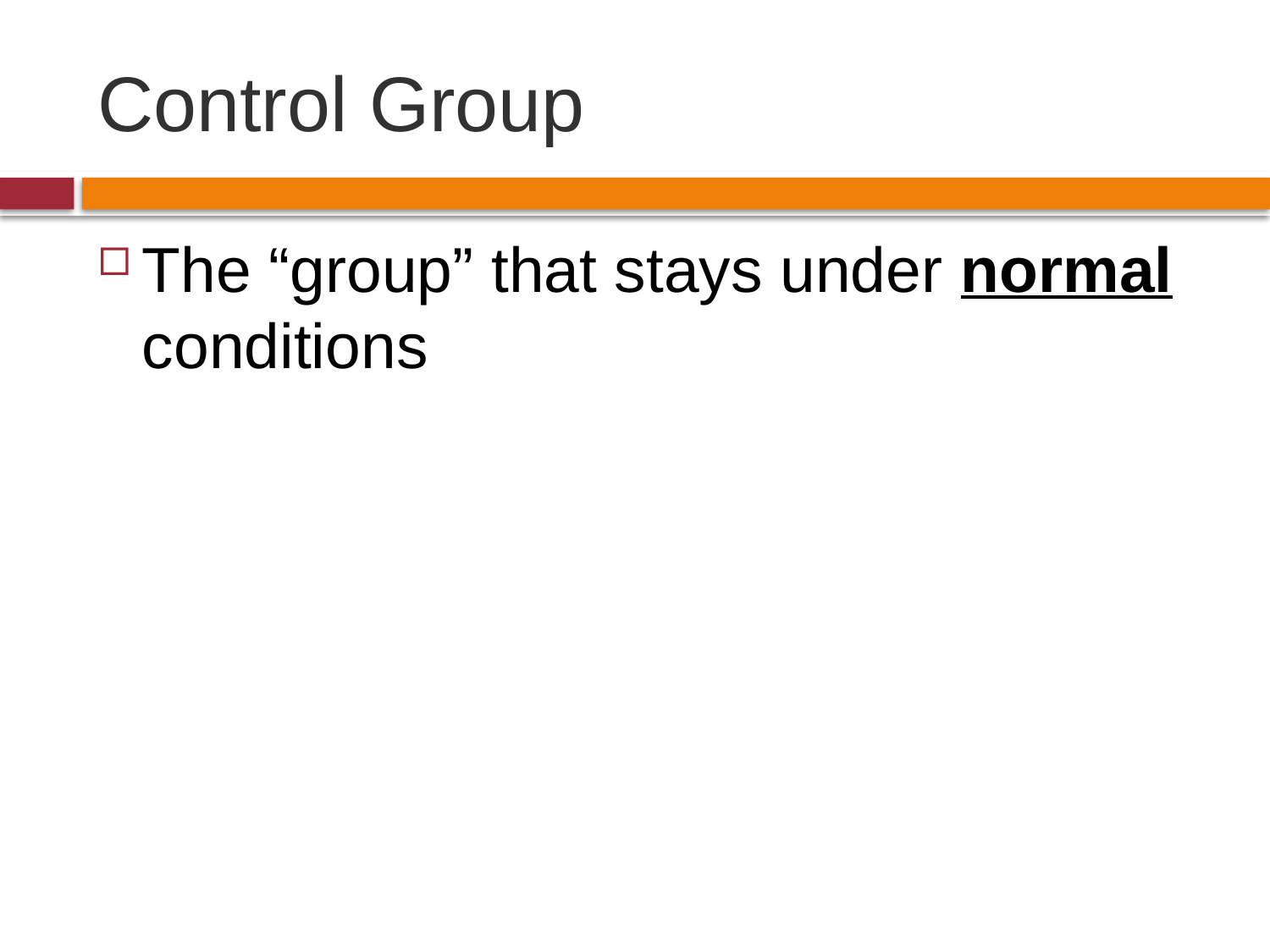

# Control Group
The “group” that stays under normal conditions